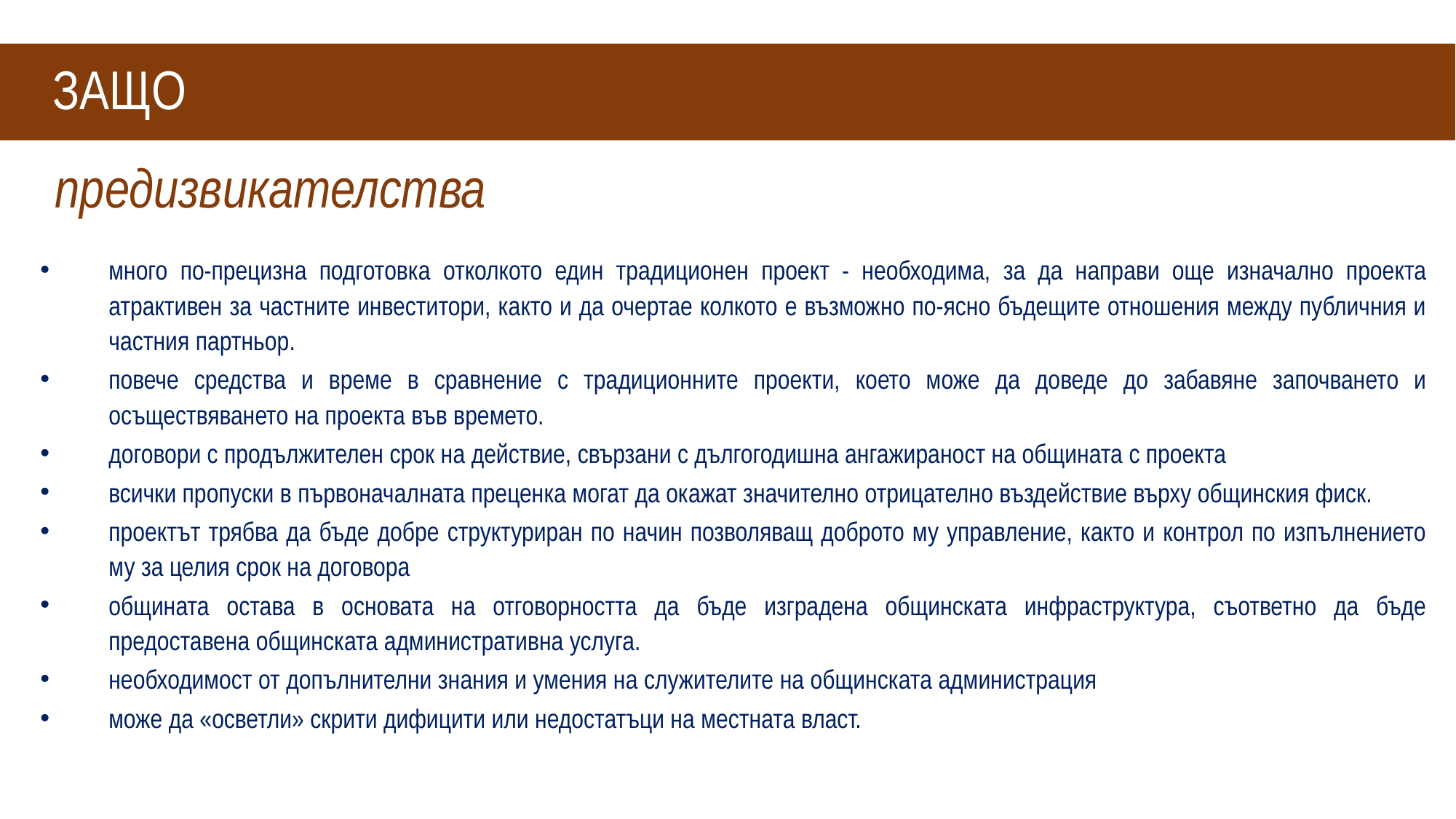

# ЗАЩО
предизвикателства
много по-прецизна подготовка отколкото един традиционен проект - необходима, за да направи още изначално проекта атрактивен за частните инвеститори, както и да очертае колкото е възможно по-ясно бъдещите отношения между публичния и частния партньор.
повече средства и време в сравнение с традиционните проекти, което може да доведе до забавяне започването и осъществяването на проекта във времето.
договори с продължителен срок на действие, свързани с дългогодишна ангажираност на общината с проекта
всички пропуски в първоначалната преценка могат да окажат значително отрицателно въздействие върху общинския фиск.
проектът трябва да бъде добре структуриран по начин позволяващ доброто му управление, както и контрол по изпълнението му за целия срок на договора
общината остава в основата на отговорността да бъде изградена общинската инфраструктура, съответно да бъде предоставена общинската административна услуга.
необходимост от допълнителни знания и умения на служителите на общинската администрация
може да «осветли» скрити дифицити или недостатъци на местната власт.